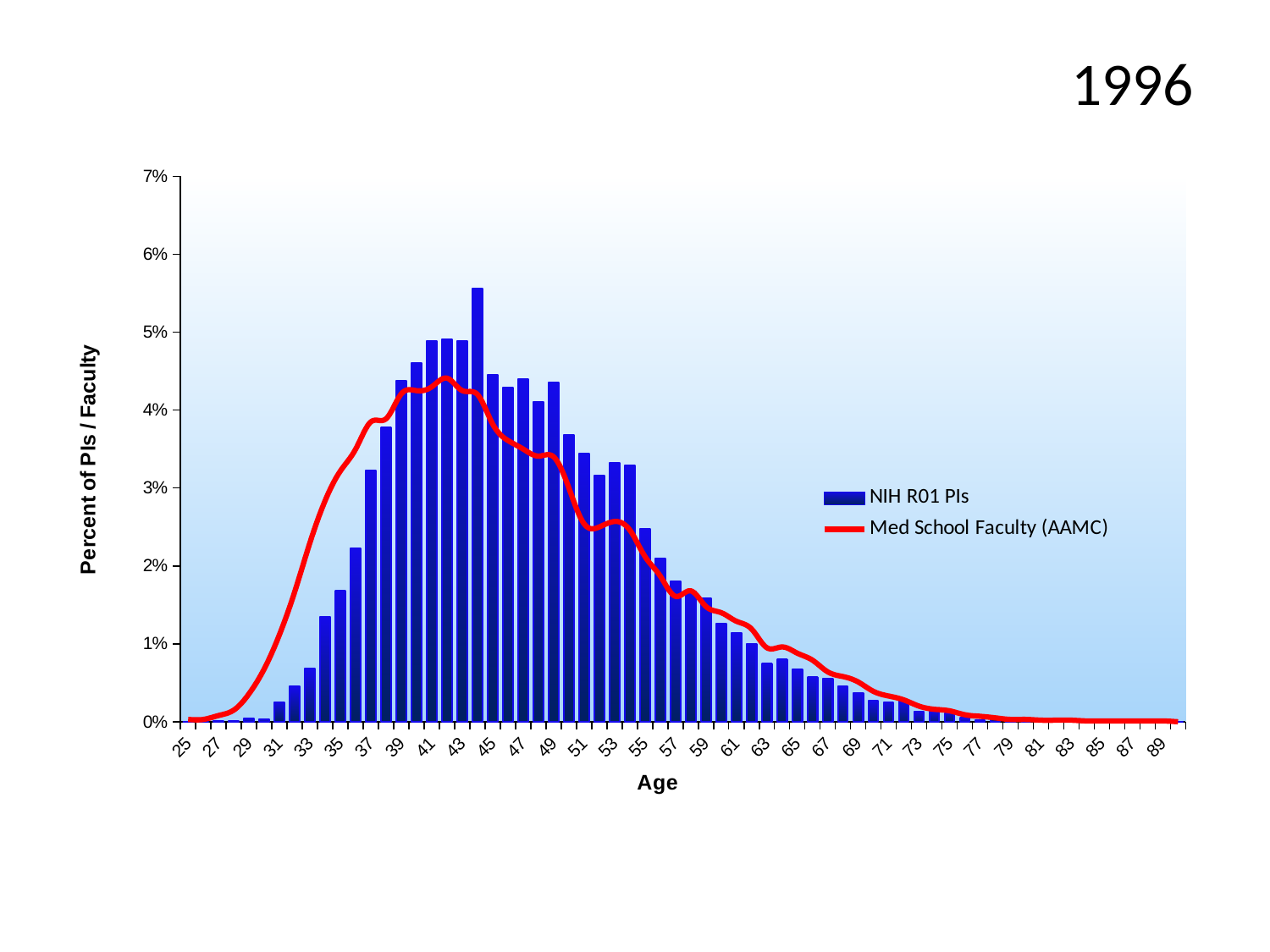

# 1996

### Chart

| Category |  |  |
|---|---|---|
| 25 | 0.0 | 0.0003 |
| 26 | 0.0 | 0.0003 |
| 27 | 5.989817310572028e-05 | 0.0008 |
| 28 | 5.989817310572028e-05 | 0.0015 |
| 29 | 0.0004192872117400419 | 0.0036 |
| 30 | 0.00035938903863432165 | 0.0068 |
| 31 | 0.002455825097334531 | 0.0112 |
| 32 | 0.004552261156034741 | 0.0167 |
| 33 | 0.006828391734052111 | 0.023 |
| 34 | 0.013477088948787063 | 0.0284 |
| 35 | 0.016771488469601678 | 0.0322 |
| 36 | 0.022282120395327943 | 0.035 |
| 37 | 0.03228511530398323 | 0.0385 |
| 38 | 0.03773584905660377 | 0.0389 |
| 39 | 0.04378556454028152 | 0.0421 |
| 40 | 0.04600179694519317 | 0.0425 |
| 41 | 0.04881701108116202 | 0.043 |
| 42 | 0.04911650194669063 | 0.0441 |
| 43 | 0.04881701108116202 | 0.0425 |
| 44 | 0.055585504642108416 | 0.042 |
| 45 | 0.044564240790655886 | 0.0382 |
| 46 | 0.042887091943695714 | 0.0361 |
| 47 | 0.04396525905959868 | 0.035 |
| 48 | 0.04109014675052411 | 0.0341 |
| 49 | 0.04354597184785864 | 0.034 |
| 50 | 0.036777478286912246 | 0.03 |
| 51 | 0.034381551362683435 | 0.0254 |
| 52 | 0.031566337226714584 | 0.025 |
| 53 | 0.03318358790056903 | 0.0257 |
| 54 | 0.03288409703504043 | 0.0246 |
| 55 | 0.024737945492662474 | 0.0212 |
| 56 | 0.020904462413896378 | 0.0187 |
| 57 | 0.018029350104821804 | 0.0161 |
| 58 | 0.016711590296495958 | 0.0168 |
| 59 | 0.015873015873015872 | 0.0148 |
| 60 | 0.012578616352201259 | 0.014 |
| 61 | 0.011380652890086853 | 0.0129 |
| 62 | 0.010002994908655286 | 0.0119 |
| 63 | 0.007427373465109314 | 0.0095 |
| 64 | 0.007966457023060796 | 0.0096 |
| 65 | 0.0067085953878406705 | 0.0088 |
| 66 | 0.0056903264450434265 | 0.0079 |
| 67 | 0.005570530098831986 | 0.0064 |
| 68 | 0.004552261156034741 | 0.0058 |
| 69 | 0.0036537885594489367 | 0.0051 |
| 70 | 0.0026954177897574125 | 0.0039 |
| 71 | 0.002455825097334531 | 0.0033 |
| 72 | 0.0027553159628631325 | 0.0028 |
| 73 | 0.001317759808325846 | 0.002 |
| 74 | 0.001317759808325846 | 0.0016 |
| 75 | 0.001078167115902965 | 0.0014 |
| 76 | 0.0004791853848457622 | 0.0009 |
| 77 | 0.0002395926924228811 | 0.0007 |
| 78 | 0.0005989817310572028 | 0.0005 |
| 79 | 0.0 | 0.0003 |
| 80 | 0.00035938903863432165 | 0.0003 |
| 81 | 5.989817310572028e-05 | 0.0002 |
| 82 | 0.00017969451931716083 | 0.0002 |
| 83 | 0.00011979634621144055 | 0.0002 |
| 84 | 5.989817310572028e-05 | 0.0001 |
| 85 | 0.0 | 0.0001 |
| 86 | 0.00011979634621144055 | 0.0001 |
| 87 | 0.0 | 0.0001 |
| 88 | 0.00011979634621144055 | 0.0001 |
| 89 | 0.0 | 0.0001 |
| 90 | 0.0 | 0.0 |